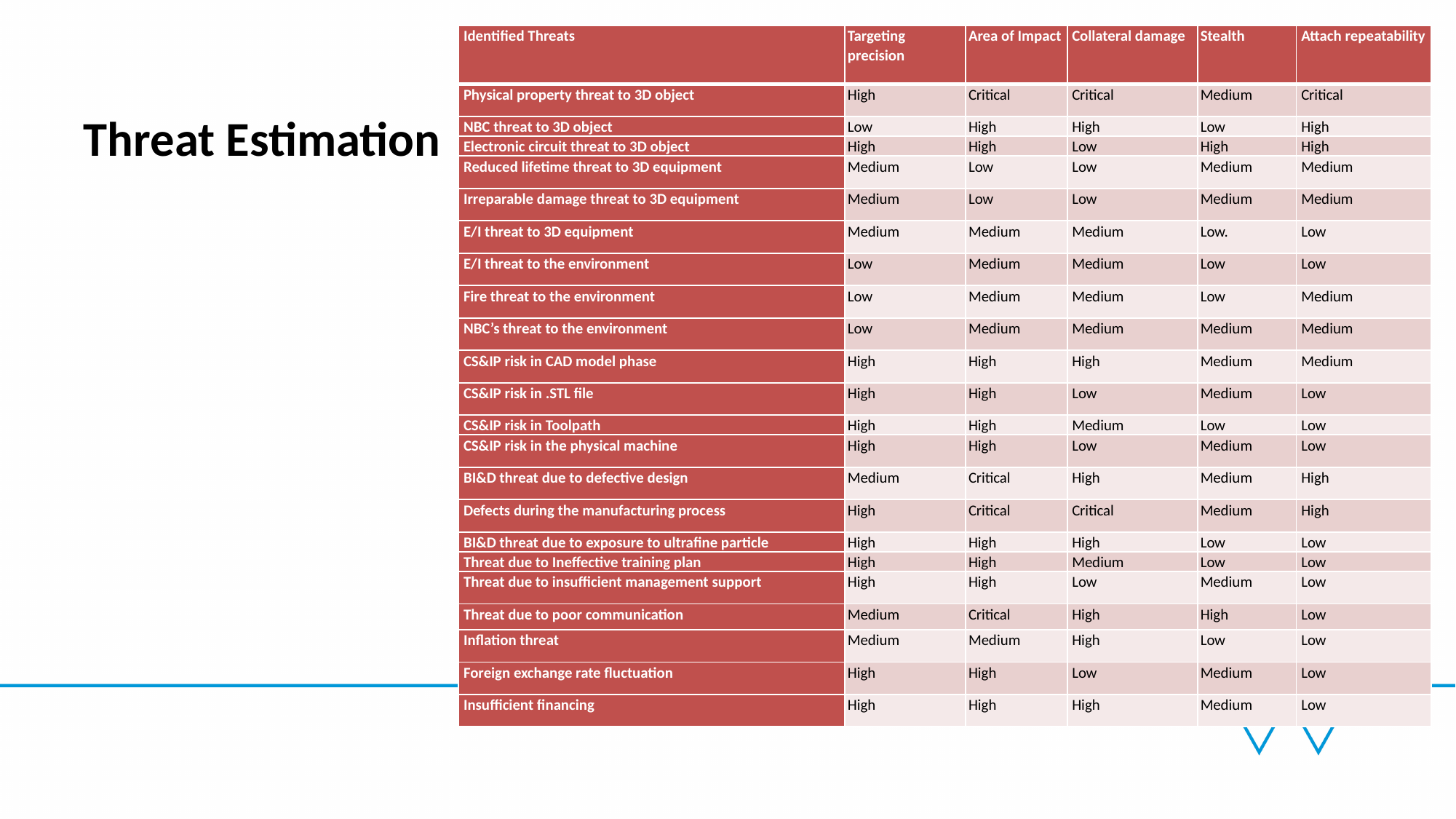

| Identified Threats | Targeting precision | Area of Impact | Collateral damage | Stealth | Attach repeatability |
| --- | --- | --- | --- | --- | --- |
| Physical property threat to 3D object | High | Critical | Critical | Medium | Critical |
| NBC threat to 3D object | Low | High | High | Low | High |
| Electronic circuit threat to 3D object | High | High | Low | High | High |
| Reduced lifetime threat to 3D equipment | Medium | Low | Low | Medium | Medium |
| Irreparable damage threat to 3D equipment | Medium | Low | Low | Medium | Medium |
| E/I threat to 3D equipment | Medium | Medium | Medium | Low. | Low |
| E/I threat to the environment | Low | Medium | Medium | Low | Low |
| Fire threat to the environment | Low | Medium | Medium | Low | Medium |
| NBC’s threat to the environment | Low | Medium | Medium | Medium | Medium |
| CS&IP risk in CAD model phase | High | High | High | Medium | Medium |
| CS&IP risk in .STL file | High | High | Low | Medium | Low |
| CS&IP risk in Toolpath | High | High | Medium | Low | Low |
| CS&IP risk in the physical machine | High | High | Low | Medium | Low |
| BI&D threat due to defective design | Medium | Critical | High | Medium | High |
| Defects during the manufacturing process | High | Critical | Critical | Medium | High |
| BI&D threat due to exposure to ultrafine particle | High | High | High | Low | Low |
| Threat due to Ineffective training plan | High | High | Medium | Low | Low |
| Threat due to insufficient management support | High | High | Low | Medium | Low |
| Threat due to poor communication | Medium | Critical | High | High | Low |
| Inflation threat | Medium | Medium | High | Low | Low |
| Foreign exchange rate fluctuation | High | High | Low | Medium | Low |
| Insufficient financing | High | High | High | Medium | Low |
# Threat Estimation